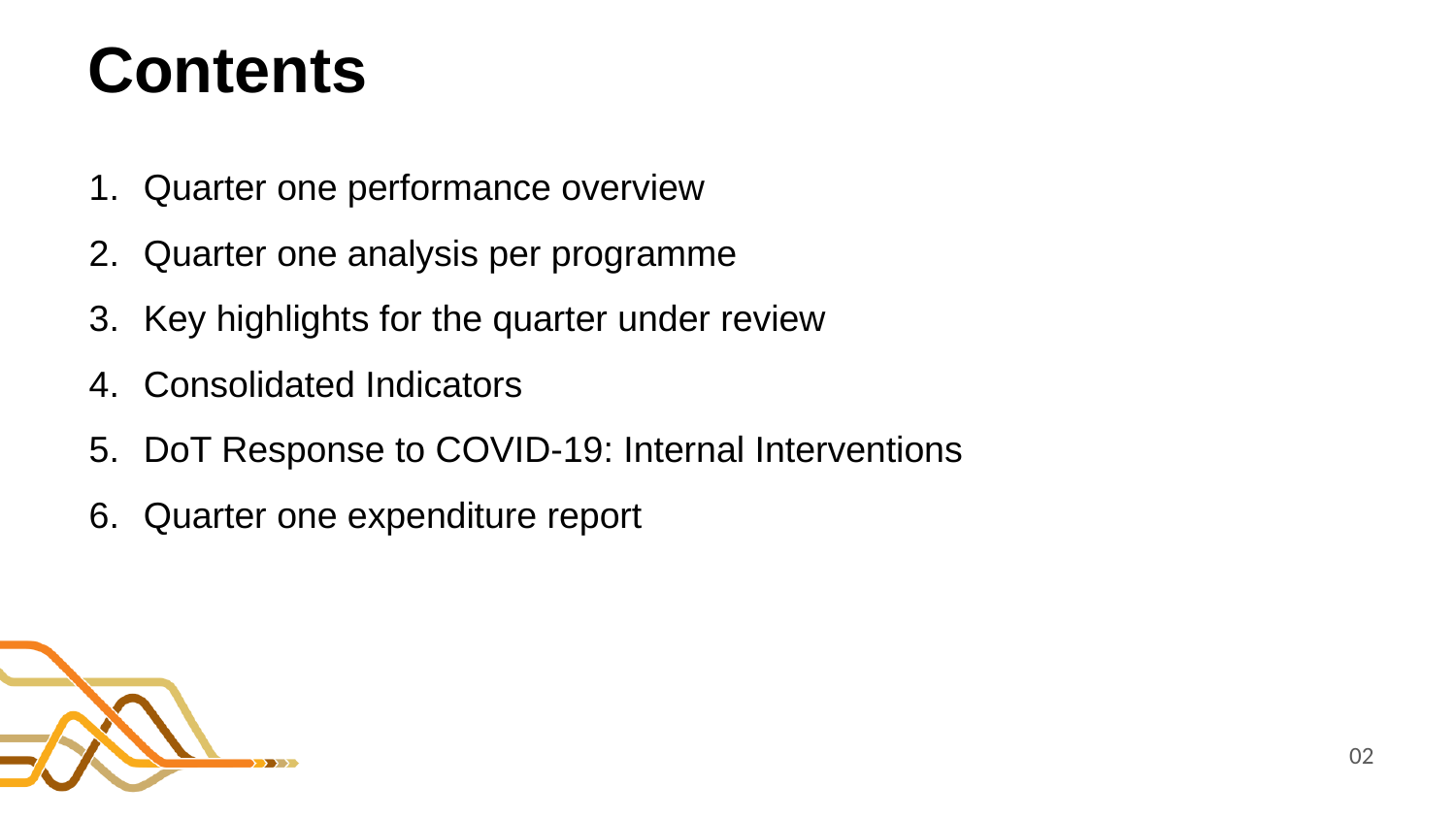

# Contents
Quarter one performance overview
Quarter one analysis per programme
Key highlights for the quarter under review
Consolidated Indicators
DoT Response to COVID-19: Internal Interventions
Quarter one expenditure report
02